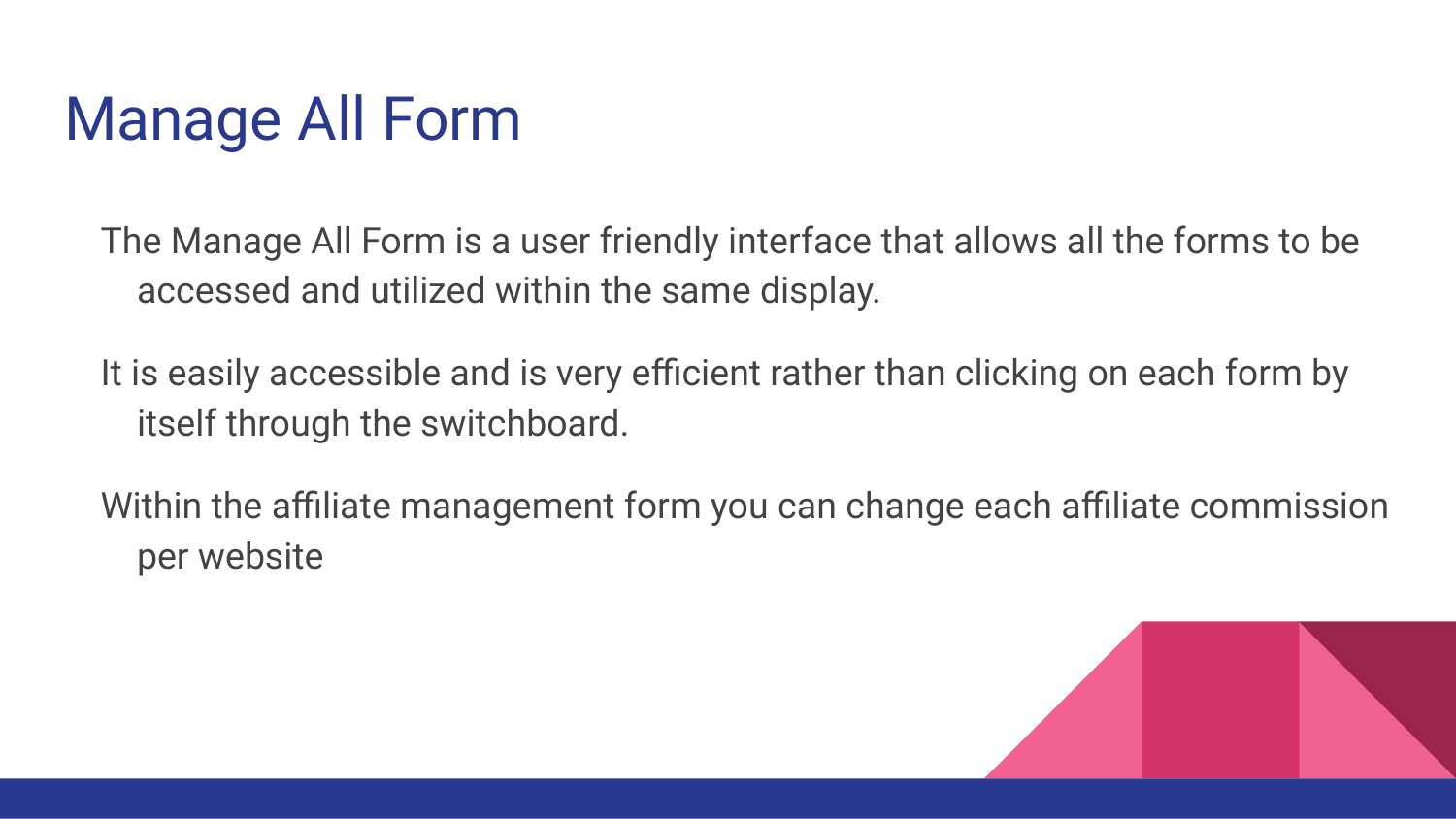

# Manage All Form
The Manage All Form is a user friendly interface that allows all the forms to be accessed and utilized within the same display.
It is easily accessible and is very efficient rather than clicking on each form by itself through the switchboard.
Within the affiliate management form you can change each affiliate commission per website